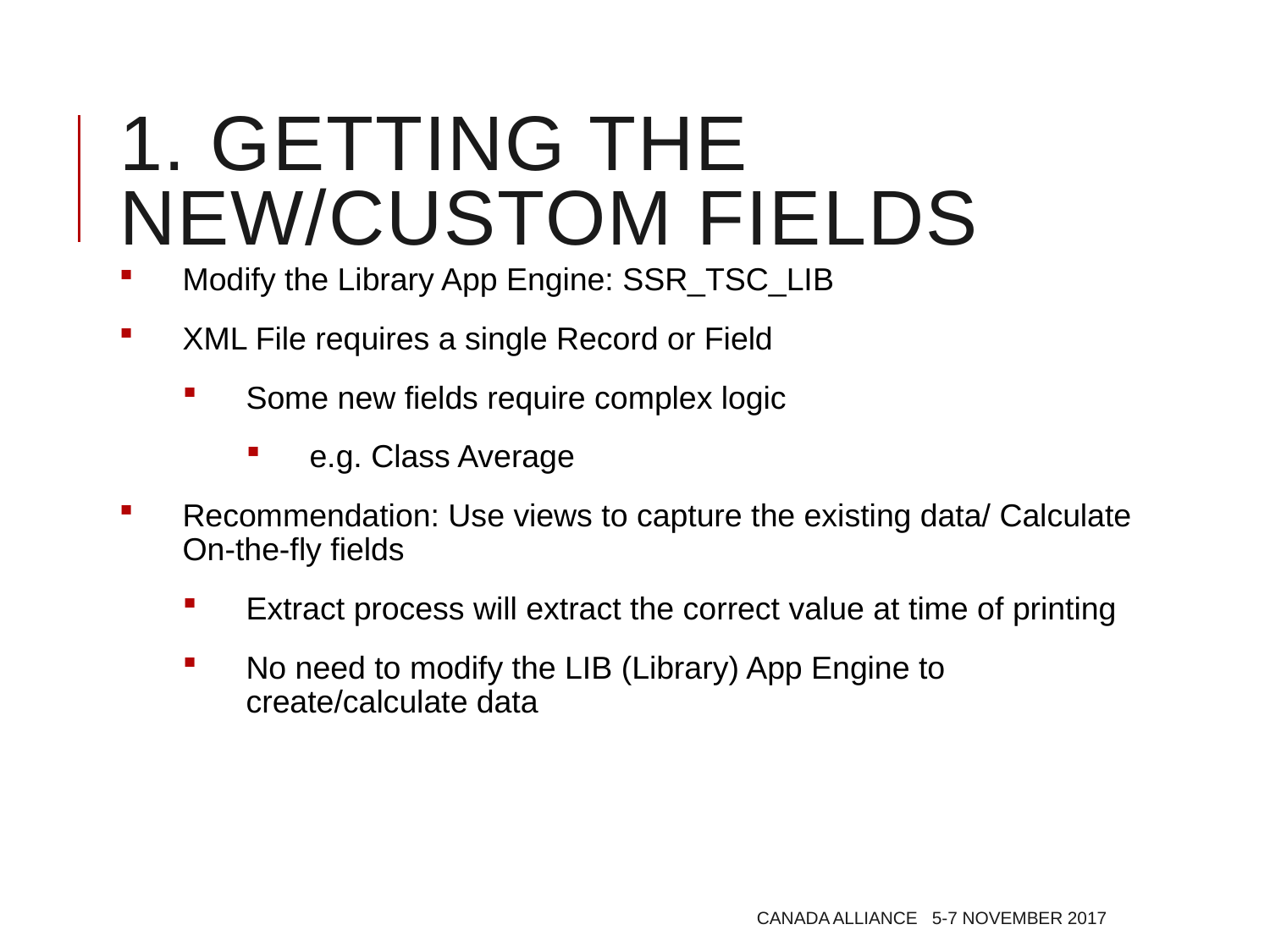

1. Getting the new/custom fields
Modify the Library App Engine: SSR_TSC_LIB
XML File requires a single Record or Field
Some new fields require complex logic
e.g. Class Average
Recommendation: Use views to capture the existing data/ Calculate On-the-fly fields
Extract process will extract the correct value at time of printing
No need to modify the LIB (Library) App Engine to create/calculate data
Canada Alliance   5-7 November 2017